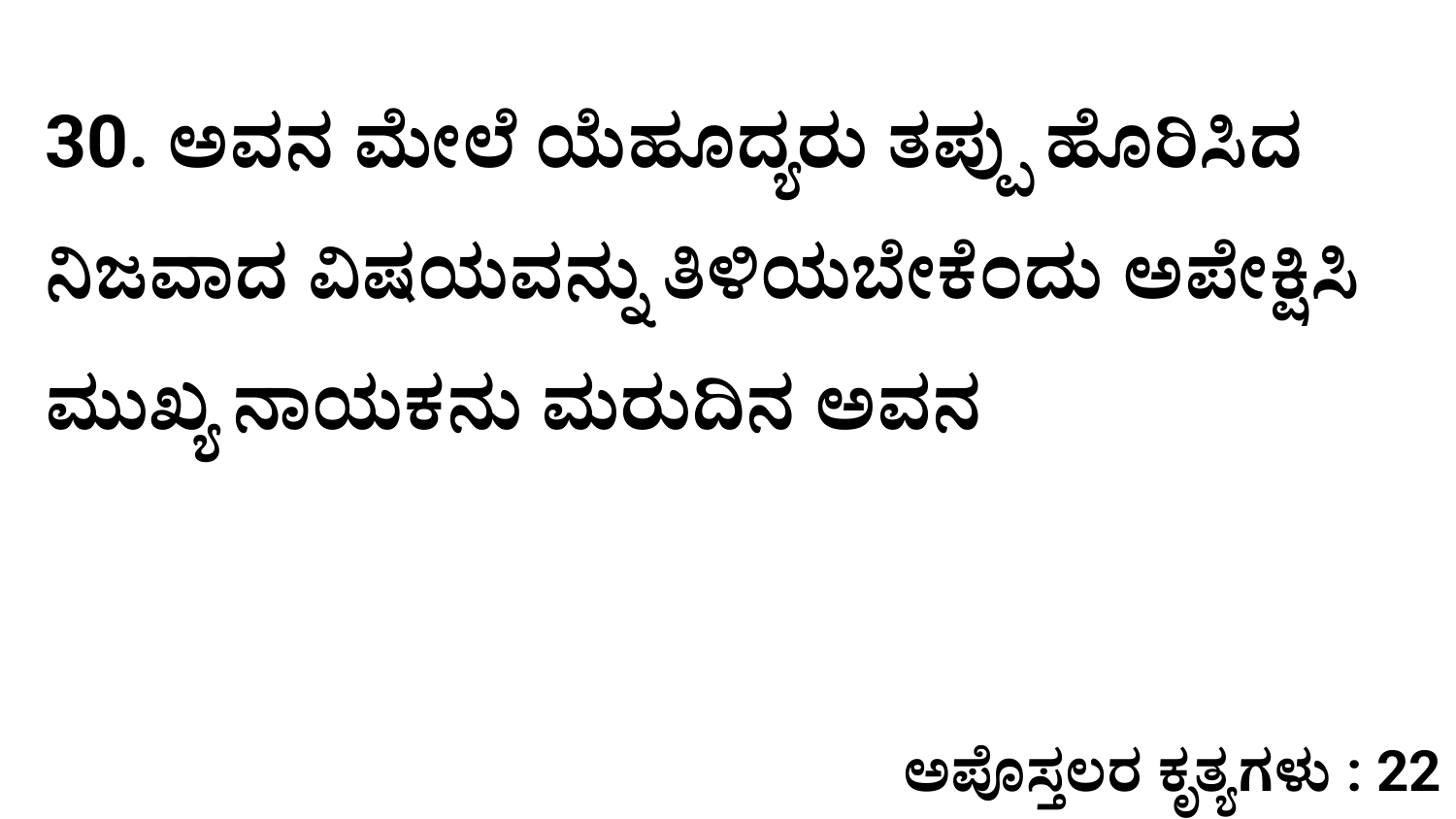

30. ಅವನ ಮೇಲೆ ಯೆಹೂದ್ಯರು ತಪ್ಪು ಹೊರಿಸಿದ ನಿಜವಾದ ವಿಷಯವನ್ನು ತಿಳಿಯಬೇಕೆಂದು ಅಪೇಕ್ಷಿಸಿ ಮುಖ್ಯ ನಾಯಕನು ಮರುದಿನ ಅವನ
ಅಪೊಸ್ತಲರ ಕೃತ್ಯಗಳು : 22